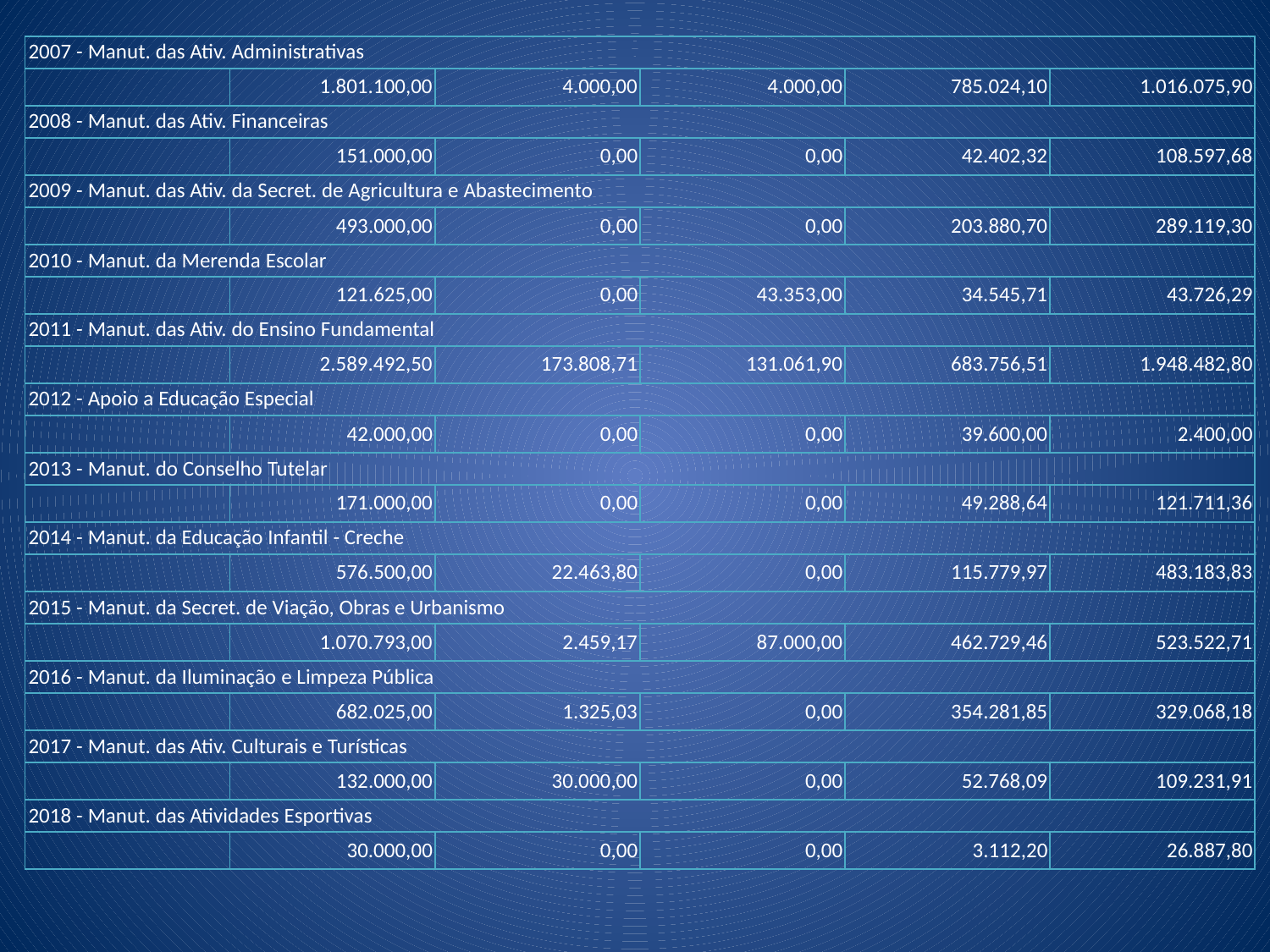

| 2007 - Manut. das Ativ. Administrativas |  |  |  |  |  |
| --- | --- | --- | --- | --- | --- |
|  | 1.801.100,00 | 4.000,00 | 4.000,00 | 785.024,10 | 1.016.075,90 |
| 2008 - Manut. das Ativ. Financeiras |  |  |  |  |  |
|  | 151.000,00 | 0,00 | 0,00 | 42.402,32 | 108.597,68 |
| 2009 - Manut. das Ativ. da Secret. de Agricultura e Abastecimento |  |  |  |  |  |
|  | 493.000,00 | 0,00 | 0,00 | 203.880,70 | 289.119,30 |
| 2010 - Manut. da Merenda Escolar |  |  |  |  |  |
|  | 121.625,00 | 0,00 | 43.353,00 | 34.545,71 | 43.726,29 |
| 2011 - Manut. das Ativ. do Ensino Fundamental |  |  |  |  |  |
|  | 2.589.492,50 | 173.808,71 | 131.061,90 | 683.756,51 | 1.948.482,80 |
| 2012 - Apoio a Educação Especial |  |  |  |  |  |
|  | 42.000,00 | 0,00 | 0,00 | 39.600,00 | 2.400,00 |
| 2013 - Manut. do Conselho Tutelar |  |  |  |  |  |
|  | 171.000,00 | 0,00 | 0,00 | 49.288,64 | 121.711,36 |
| 2014 - Manut. da Educação Infantil - Creche |  |  |  |  |  |
|  | 576.500,00 | 22.463,80 | 0,00 | 115.779,97 | 483.183,83 |
| 2015 - Manut. da Secret. de Viação, Obras e Urbanismo |  |  |  |  |  |
|  | 1.070.793,00 | 2.459,17 | 87.000,00 | 462.729,46 | 523.522,71 |
| 2016 - Manut. da Iluminação e Limpeza Pública |  |  |  |  |  |
|  | 682.025,00 | 1.325,03 | 0,00 | 354.281,85 | 329.068,18 |
| 2017 - Manut. das Ativ. Culturais e Turísticas |  |  |  |  |  |
|  | 132.000,00 | 30.000,00 | 0,00 | 52.768,09 | 109.231,91 |
| 2018 - Manut. das Atividades Esportivas |  |  |  |  |  |
|  | 30.000,00 | 0,00 | 0,00 | 3.112,20 | 26.887,80 |